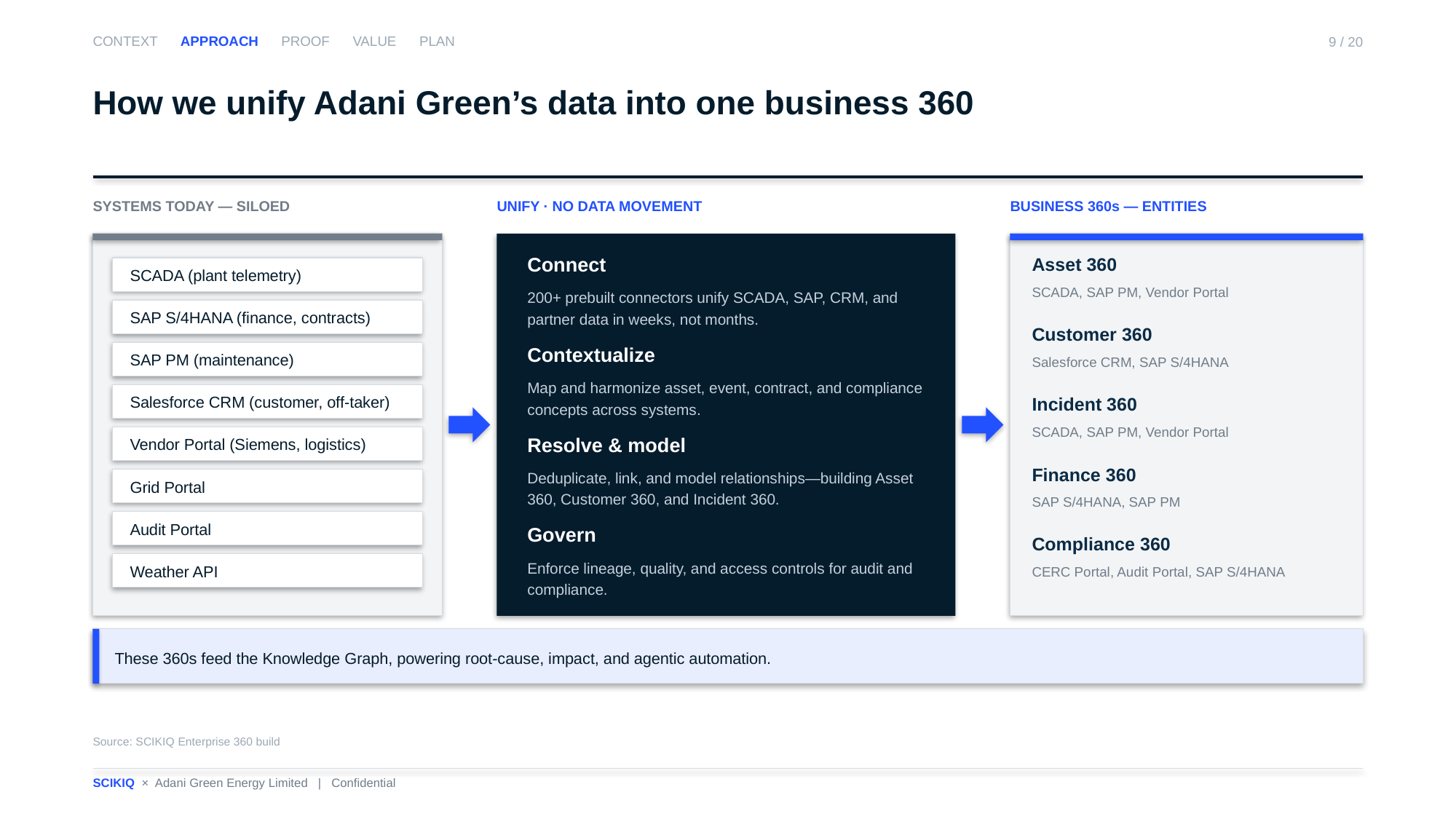

CONTEXT      APPROACH      PROOF      VALUE      PLAN
9 / 20
How we unify Adani Green’s data into one business 360
SYSTEMS TODAY — SILOED
UNIFY · NO DATA MOVEMENT
BUSINESS 360s — ENTITIES

Connect
200+ prebuilt connectors unify SCADA, SAP, CRM, and partner data in weeks, not months.
Asset 360
SCADA, SAP PM, Vendor Portal

SCADA (plant telemetry)

SAP S/4HANA (finance, contracts)
Customer 360
Salesforce CRM, SAP S/4HANA
Contextualize
Map and harmonize asset, event, contract, and compliance concepts across systems.

SAP PM (maintenance)

Salesforce CRM (customer, off-taker)
Incident 360
SCADA, SAP PM, Vendor Portal

Vendor Portal (Siemens, logistics)
Resolve & model
Deduplicate, link, and model relationships—building Asset 360, Customer 360, and Incident 360.
Finance 360
SAP S/4HANA, SAP PM

Grid Portal

Audit Portal
Govern
Enforce lineage, quality, and access controls for audit and compliance.
Compliance 360
CERC Portal, Audit Portal, SAP S/4HANA

Weather API

These 360s feed the Knowledge Graph, powering root-cause, impact, and agentic automation.
Source: SCIKIQ Enterprise 360 build
SCIKIQ  ×  Adani Green Energy Limited   |   Confidential